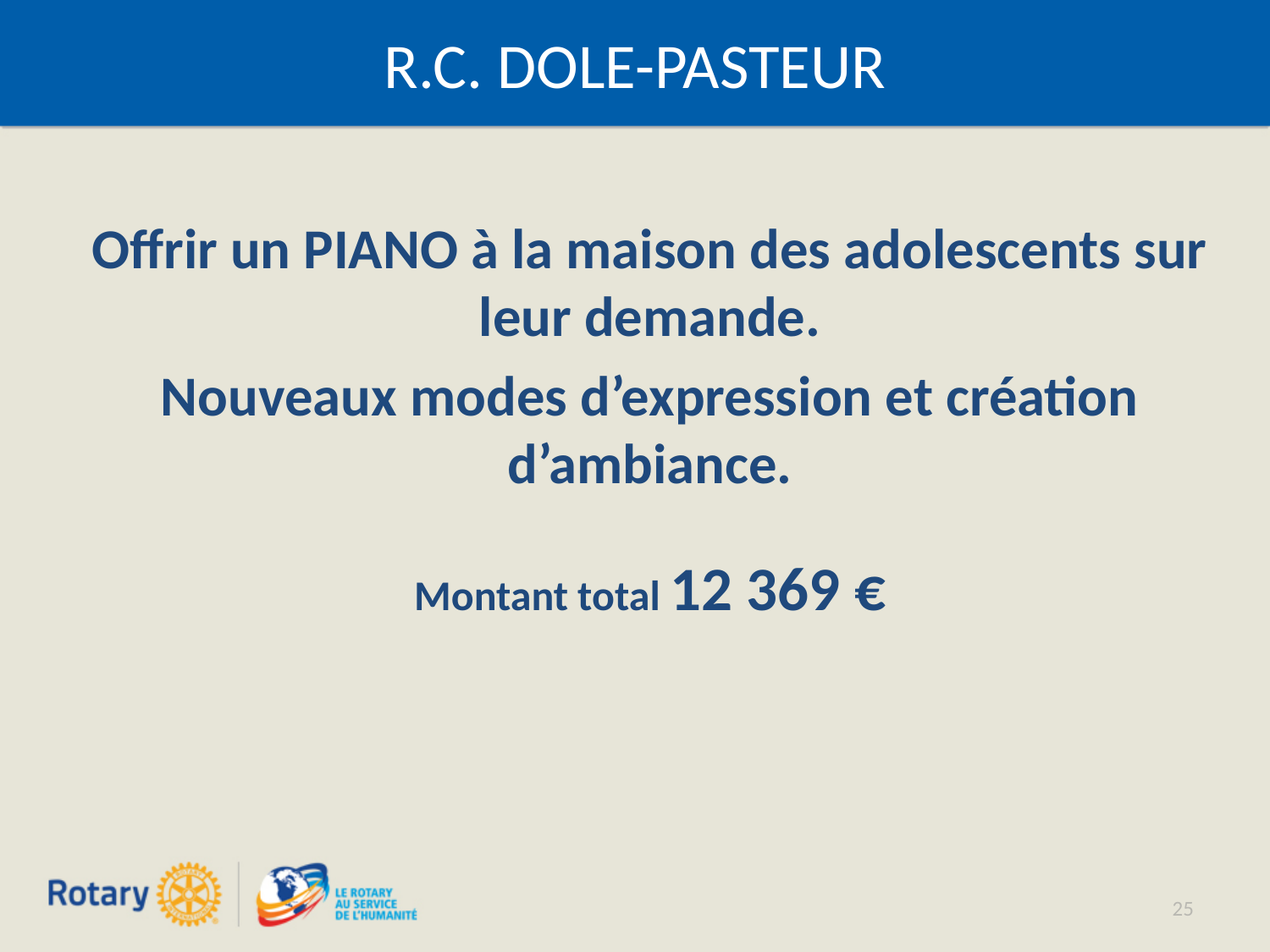

# R.C. DOLE-PASTEUR
Offrir un PIANO à la maison des adolescents sur leur demande.
Nouveaux modes d’expression et création d’ambiance.

Montant total 12 369 €

25